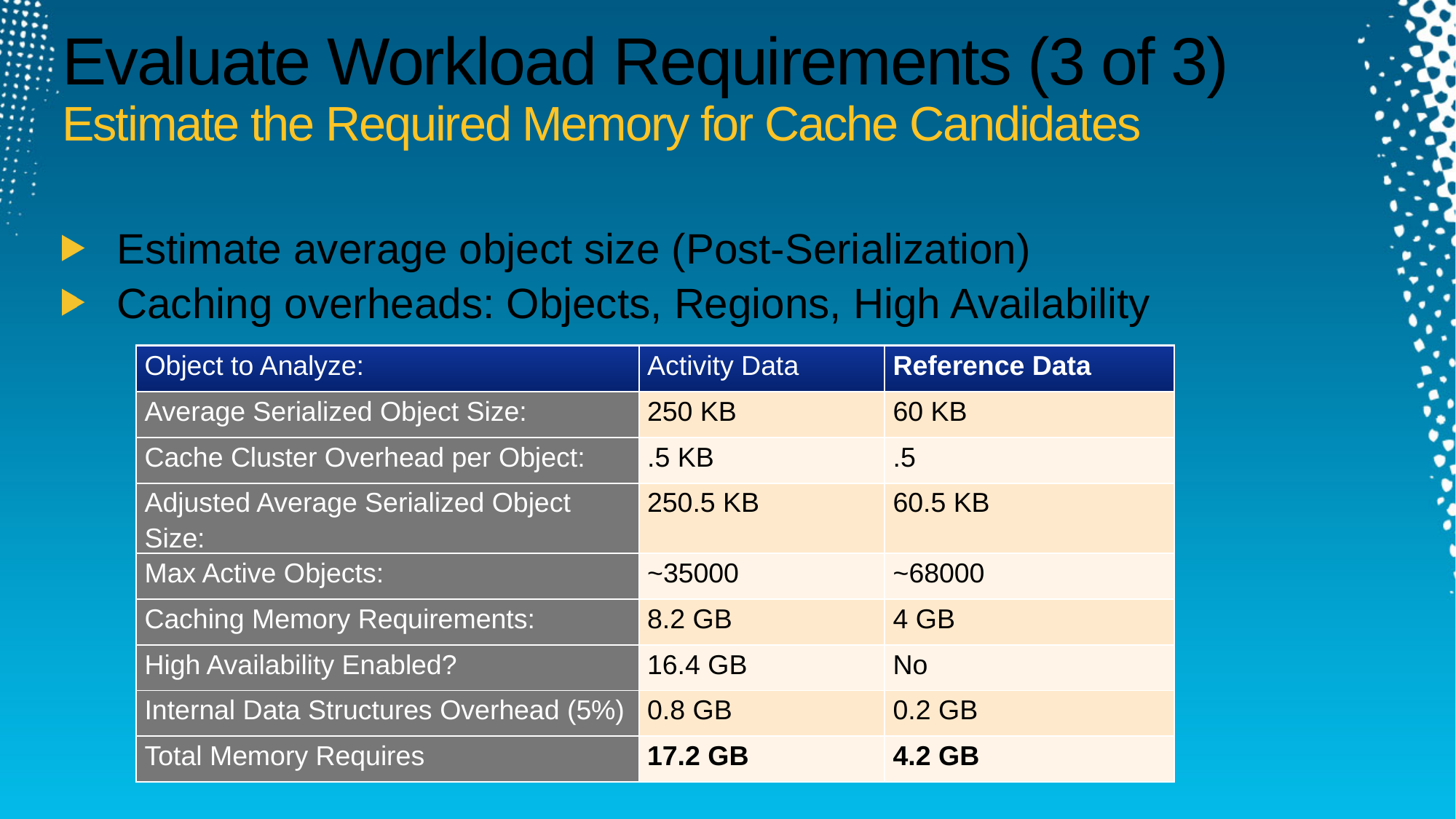

# Evaluate Workload Requirements (3 of 3) Estimate the Required Memory for Cache Candidates
Estimate average object size (Post-Serialization)
Caching overheads: Objects, Regions, High Availability
| Object to Analyze: | Activity Data | Reference Data |
| --- | --- | --- |
| Average Serialized Object Size: | 250 KB | 60 KB |
| Cache Cluster Overhead per Object: | .5 KB | .5 |
| Adjusted Average Serialized Object Size: | 250.5 KB | 60.5 KB |
| Max Active Objects: | ~35000 | ~68000 |
| Caching Memory Requirements: | 8.2 GB | 4 GB |
| High Availability Enabled? | 16.4 GB | No |
| Internal Data Structures Overhead (5%) | 0.8 GB | 0.2 GB |
| Object to Analyze: | Activity Data | Reference Data |
| --- | --- | --- |
| Average Serialized Object Size: | 250 KB | 60 KB |
| Cache Cluster Overhead per Object: | .5 KB | .5 |
| Adjusted Average Serialized Object Size: | 250.5 KB | 60.5 KB |
| Max Active Objects: | ~35000 | ~68000 |
| Caching Memory Requirements: | 8.2 GB | 4 GB |
| High Availability Enabled? | 16.4 GB | No |
| Internal Data Structures Overhead (5%) | 0.8 GB | 0.2 GB |
| Total Memory Requires | 17.2 GB | 4.2 GB |
| Object to Analyze: | Activity Data | Reference Data |
| --- | --- | --- |
| Average Serialized Object Size: | 250 KB | 60 KB |
| Object to Analyze: | Activity Data | Reference Data |
| --- | --- | --- |
| Average Serialized Object Size: | 250 KB | 60 KB |
| Cache Cluster Overhead per Object: | .5 KB | .5 |
| Object to Analyze: | Activity Data | Reference Data |
| --- | --- | --- |
| Average Serialized Object Size: | 250 KB | 60 KB |
| Cache Cluster Overhead per Object: | .5 KB | .5 |
| Adjusted Average Serialized Object Size: | 250.5 KB | 60.5 KB |
| Object to Analyze: | Activity Data | Reference Data |
| --- | --- | --- |
| Average Serialized Object Size: | 250 KB | 60 KB |
| Cache Cluster Overhead per Object: | .5 KB | .5 |
| Adjusted Average Serialized Object Size: | 250.5 KB | 60.5 KB |
| Max Active Objects: | ~35000 | ~68000 |
| Object to Analyze: | Activity Data | Reference Data |
| --- | --- | --- |
| Average Serialized Object Size: | 250 KB | 60 KB |
| Cache Cluster Overhead per Object: | .5 KB | .5 |
| Adjusted Average Serialized Object Size: | 250.5 KB | 60.5 KB |
| Max Active Objects: | ~35000 | ~68000 |
| Caching Memory Requirements: | 8.2 GB | 4 GB |
| Object to Analyze: | Activity Data | Reference Data |
| --- | --- | --- |
| Average Serialized Object Size: | 250 KB | 60 KB |
| Cache Cluster Overhead per Object: | .5 KB | .5 |
| Adjusted Average Serialized Object Size: | 250.5 KB | 60.5 KB |
| Max Active Objects: | ~35000 | ~68000 |
| Caching Memory Requirements: | 8.2 GB | 4 GB |
| High Availability Enabled? | 16.4 GB | No |